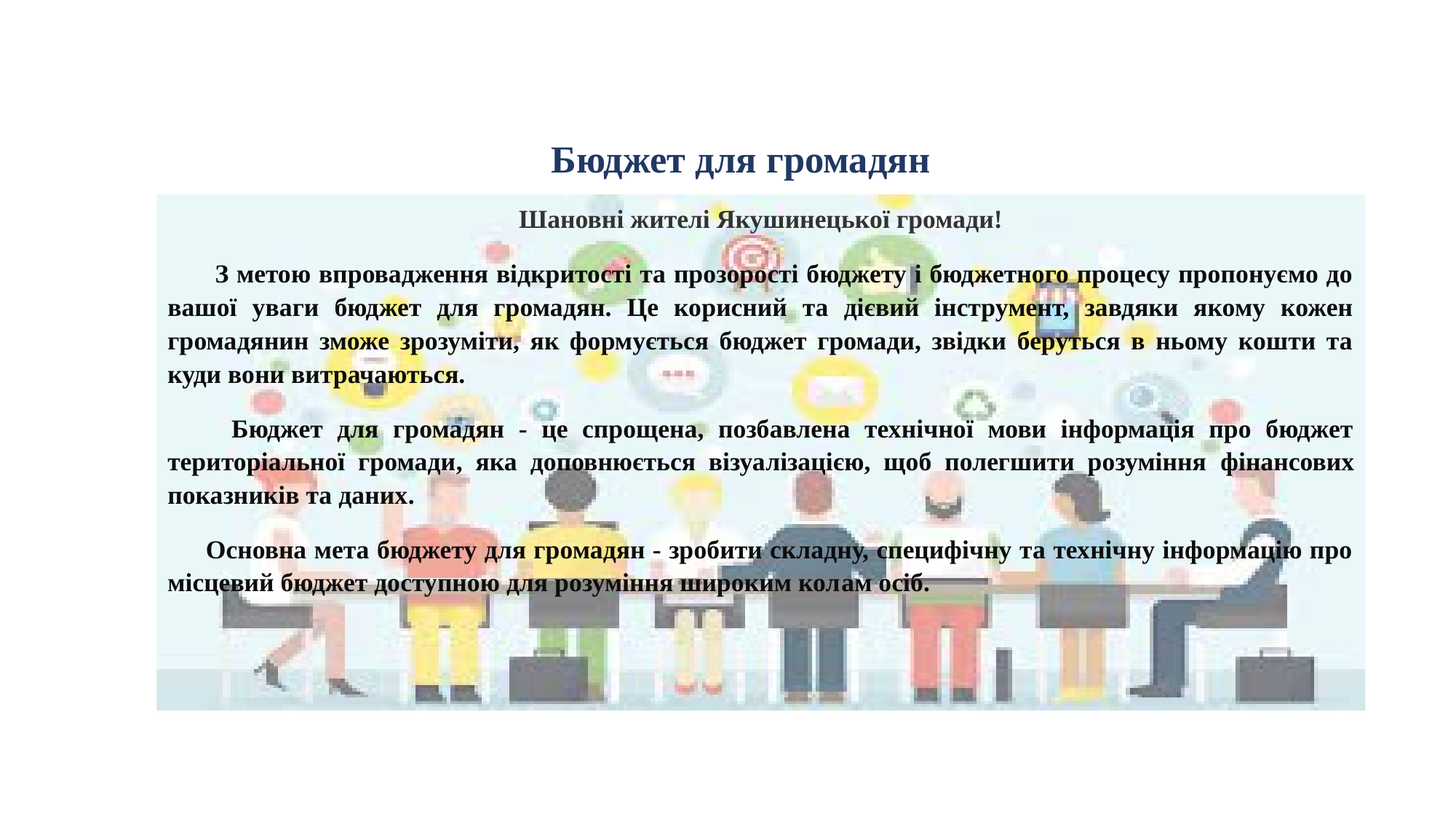

# Бюджет для громадян
Шановні жителі Якушинецької громади!
      З метою впровадження відкритості та прозорості бюджету і бюджетного процесу пропонуємо до вашої уваги бюджет для громадян. Це корисний та дієвий інструмент, завдяки якому кожен громадянин зможе зрозуміти, як формується бюджет громади, звідки беруться в ньому кошти та куди вони витрачаються.
     Бюджет для громадян - це спрощена, позбавлена технічної мови інформація про бюджет територіальної громади, яка доповнюється візуалізацією, щоб полегшити розуміння фінансових показників та даних.
     Основна мета бюджету для громадян - зробити складну, специфічну та технічну інформацію про місцевий бюджет доступною для розуміння широким колам осіб.